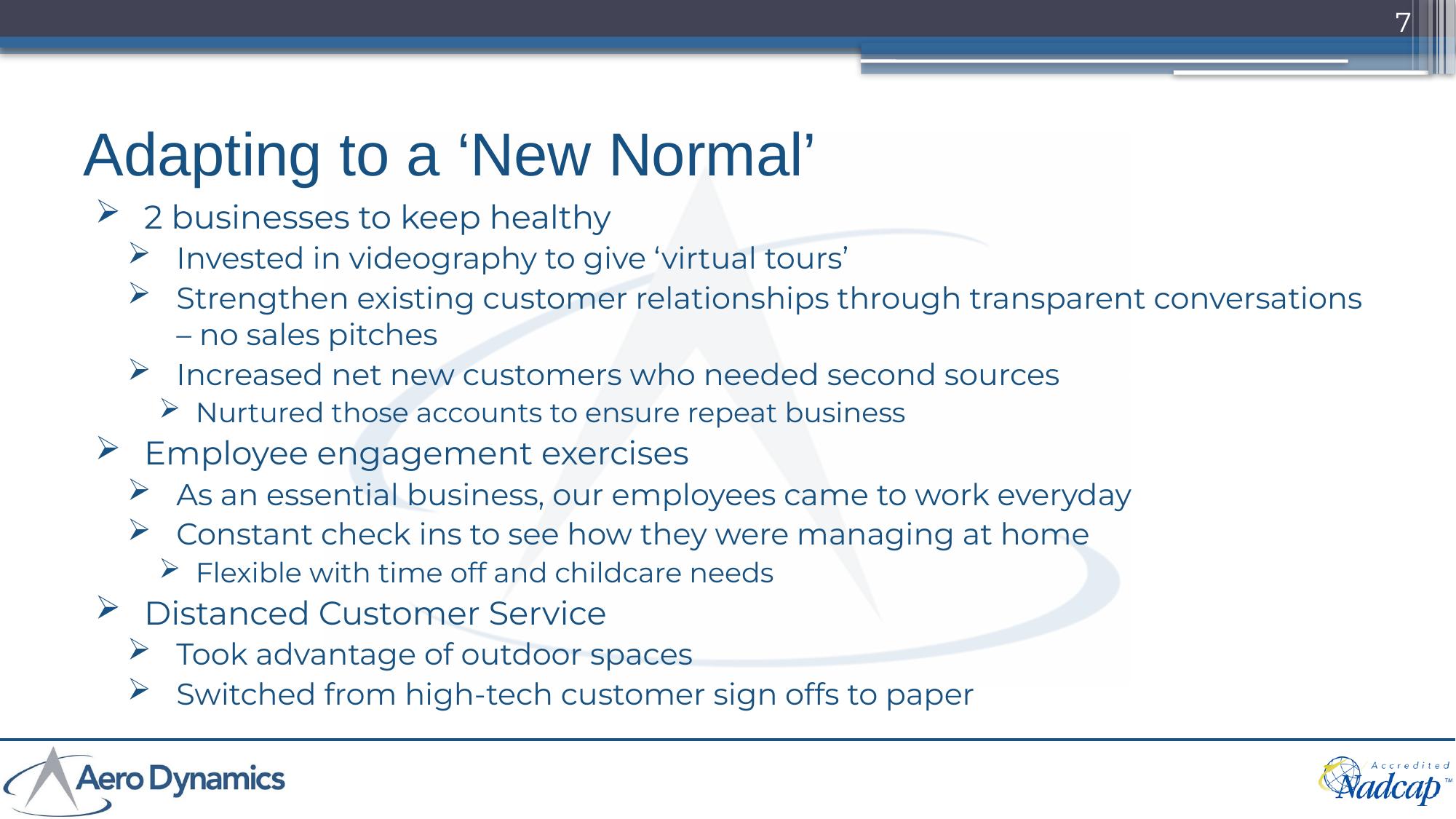

7
# Adapting to a ‘New Normal’
2 businesses to keep healthy
Invested in videography to give ‘virtual tours’
Strengthen existing customer relationships through transparent conversations – no sales pitches
Increased net new customers who needed second sources
Nurtured those accounts to ensure repeat business
Employee engagement exercises
As an essential business, our employees came to work everyday
Constant check ins to see how they were managing at home
Flexible with time off and childcare needs
Distanced Customer Service
Took advantage of outdoor spaces
Switched from high-tech customer sign offs to paper